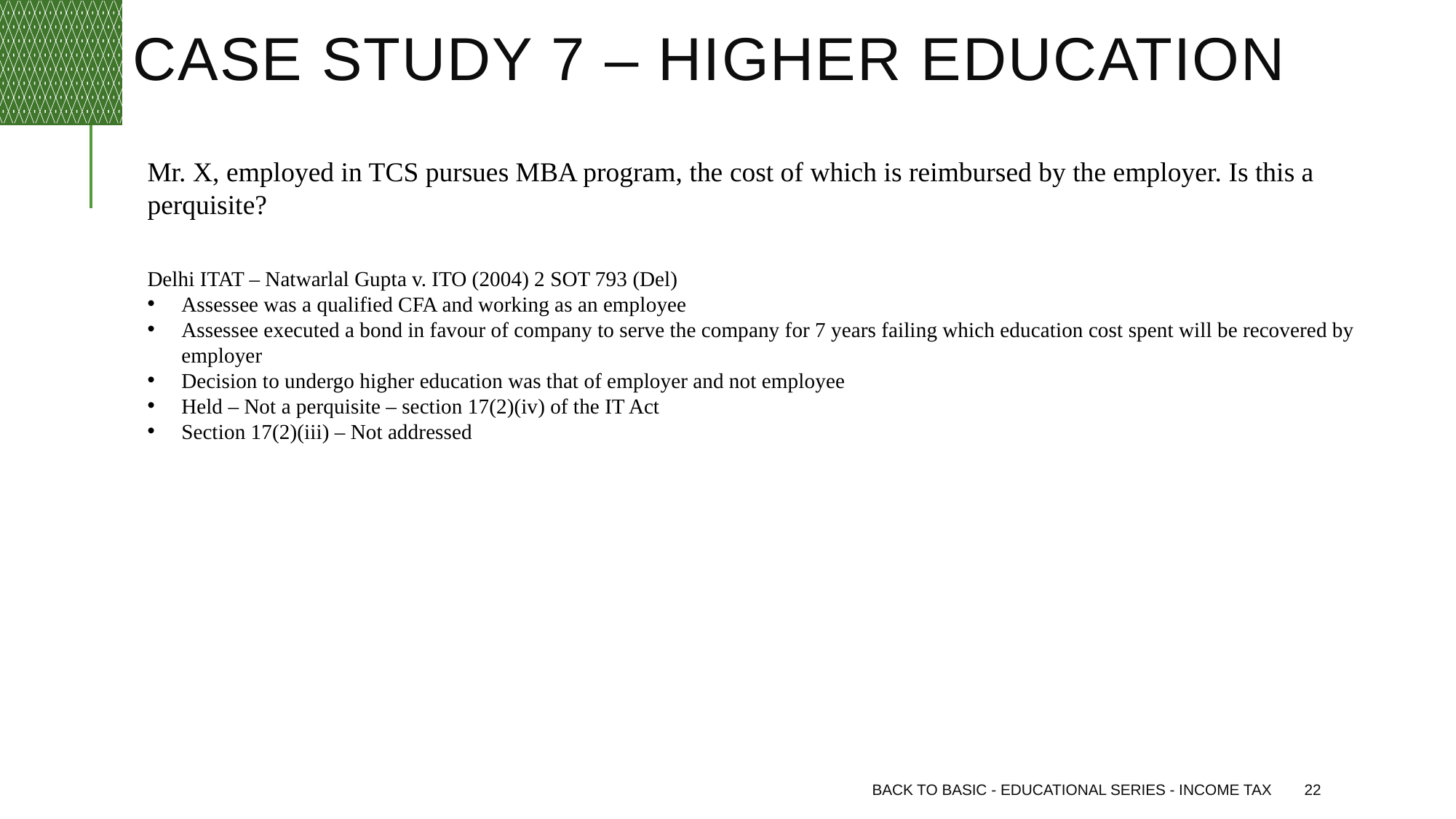

# Case study 7 – higher education
Mr. X, employed in TCS pursues MBA program, the cost of which is reimbursed by the employer. Is this a perquisite?
Delhi ITAT – Natwarlal Gupta v. ITO (2004) 2 SOT 793 (Del)
Assessee was a qualified CFA and working as an employee
Assessee executed a bond in favour of company to serve the company for 7 years failing which education cost spent will be recovered by employer
Decision to undergo higher education was that of employer and not employee
Held – Not a perquisite – section 17(2)(iv) of the IT Act
Section 17(2)(iii) – Not addressed
Back to Basic - Educational Series - Income Tax
22